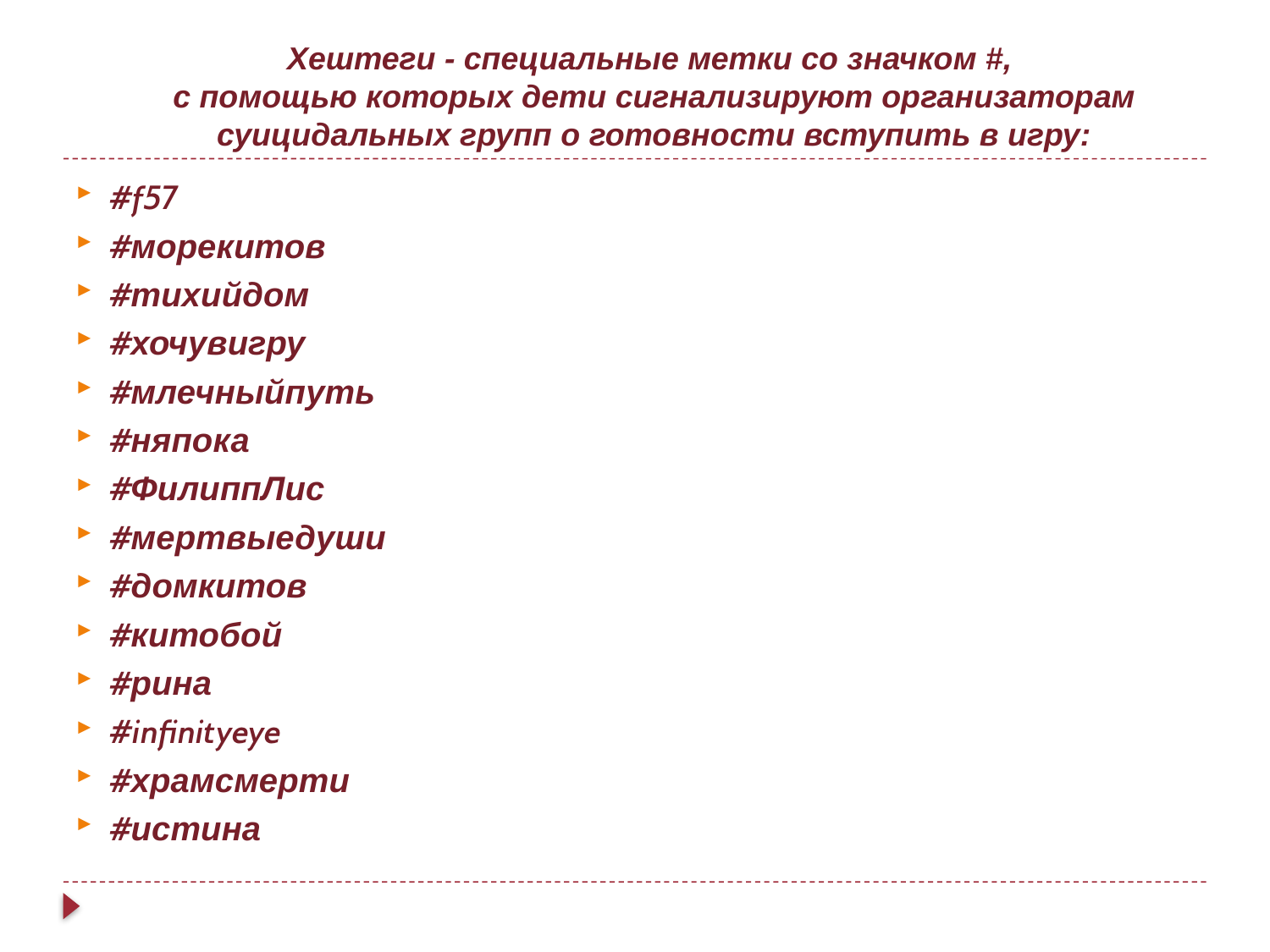

# Хештеги - специальные метки со значком #, с помощью которых дети сигнализируют организаторам суицидальных групп о готовности вступить в игру:
#f57
#морекитов
#тихийдом
#хочувигру
#млечныйпуть
#няпока
#ФилиппЛис
#мертвыедуши
#домкитов
#китобой
#рина
#infinityeye
#храмсмерти
#истина